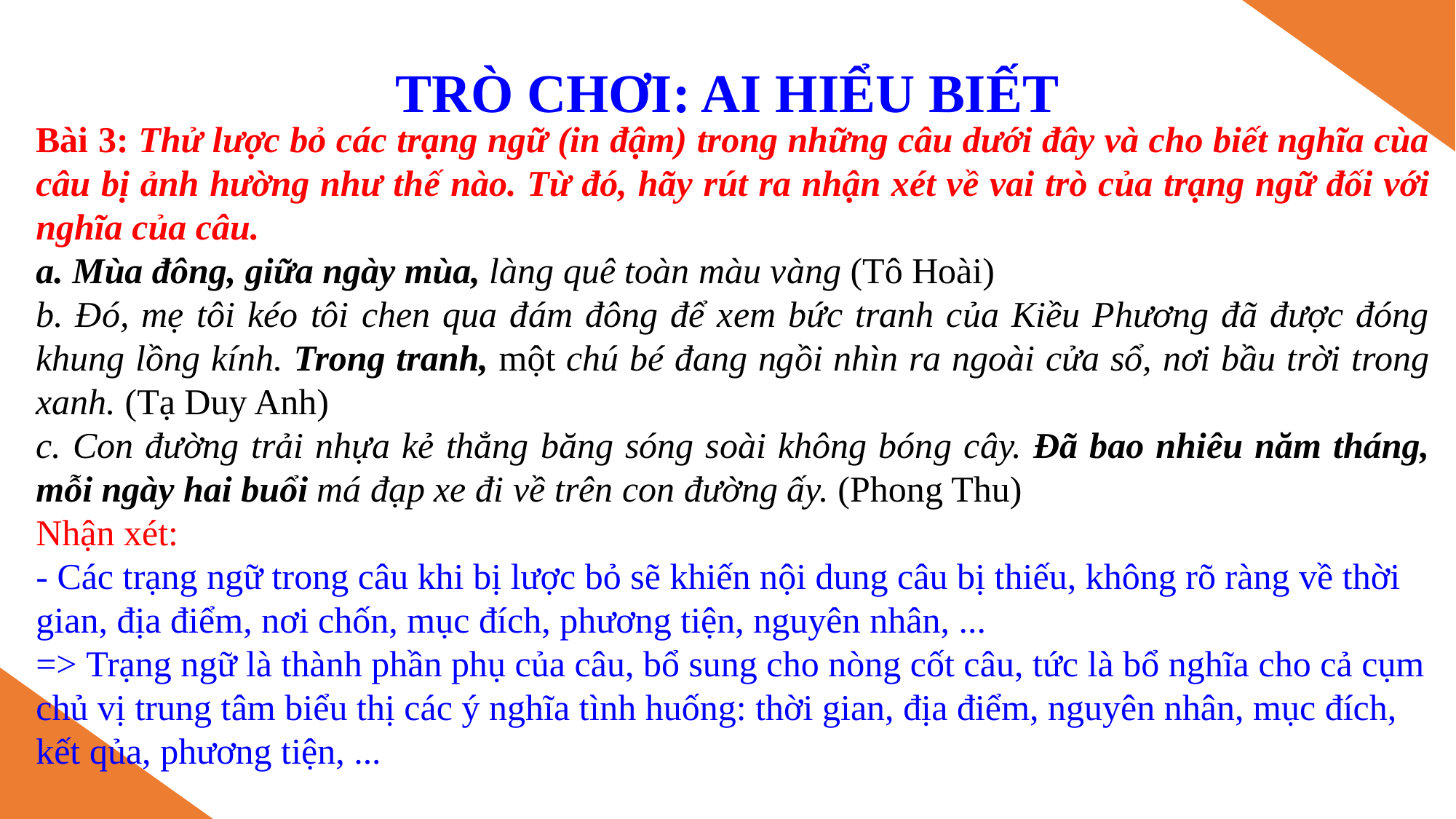

TRÒ CHƠI: AI HIỂU BIẾT
Bài 3: Thử lược bỏ các trạng ngữ (in đậm) trong những câu dưới đây và cho biết nghĩa cùa câu bị ảnh hường như thế nào. Từ đó, hãy rút ra nhận xét về vai trò của trạng ngữ đối với nghĩa của câu.
a. Mùa đông, giữa ngày mùa, làng quê toàn màu vàng (Tô Hoài)
b. Đó, mẹ tôi kéo tôi chen qua đám đông để xem bức tranh của Kiều Phương đã được đóng khung lồng kính. Trong tranh, một chú bé đang ngồi nhìn ra ngoài cửa sổ, nơi bầu trời trong xanh. (Tạ Duy Anh)
c. Con đường trải nhựa kẻ thẳng băng sóng soài không bóng cây. Đã bao nhiêu năm tháng, mỗi ngày hai buổi má đạp xe đi về trên con đường ấy. (Phong Thu)
Nhận xét:
- Các trạng ngữ trong câu khi bị lược bỏ sẽ khiến nội dung câu bị thiếu, không rõ ràng về thời gian, địa điểm, nơi chốn, mục đích, phương tiện, nguyên nhân, ...
=> Trạng ngữ là thành phần phụ của câu, bổ sung cho nòng cốt câu, tức là bổ nghĩa cho cả cụm chủ vị trung tâm biểu thị các ý nghĩa tình huống: thời gian, địa điểm, nguyên nhân, mục đích, kết qủa, phương tiện, ...